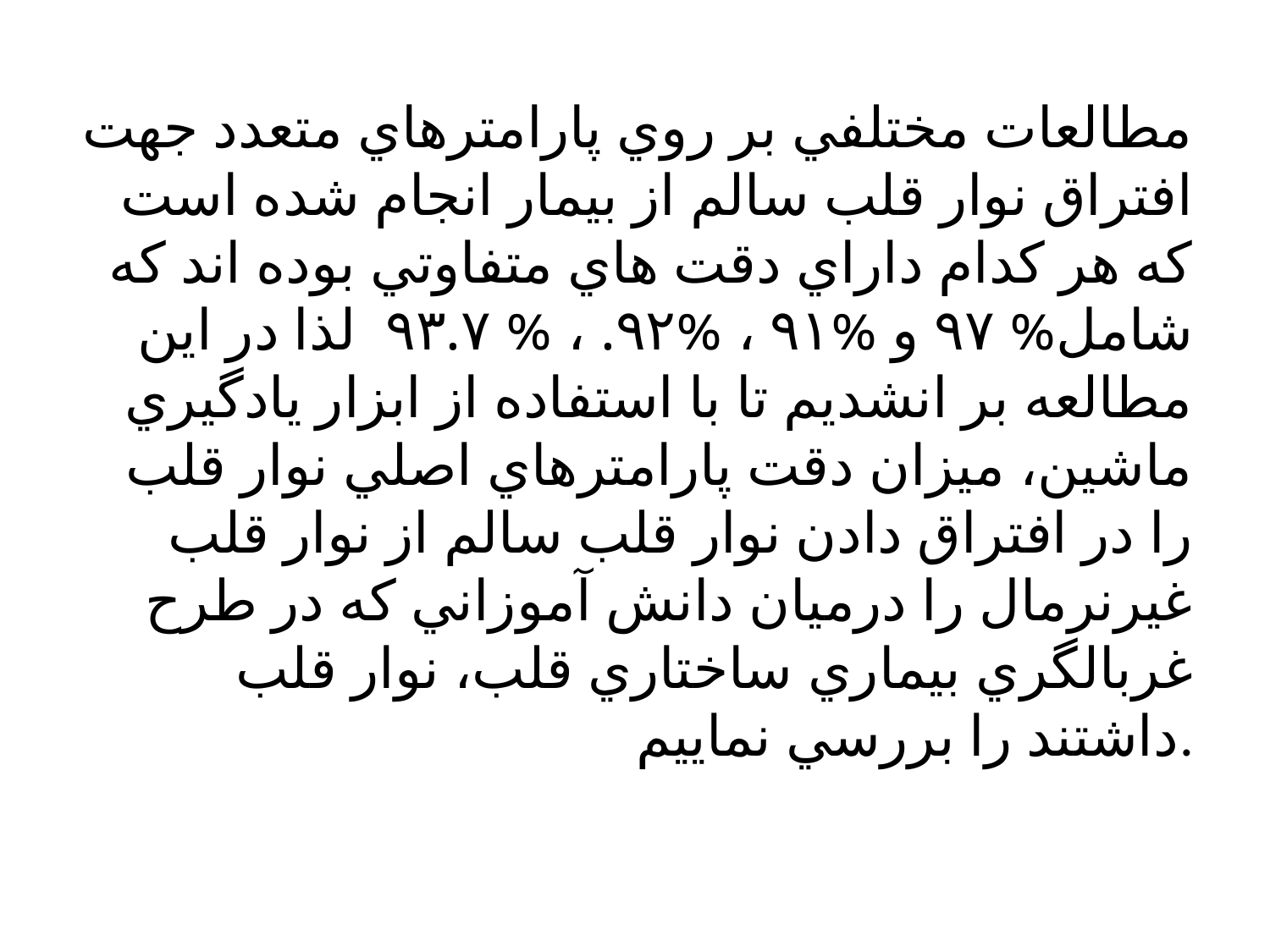

مطالعات مختلفي بر روي پارامترهاي متعدد جهت افتراق نوار قلب سالم از بيمار انجام شده است كه هر كدام داراي دقت هاي متفاوتي بوده اند كه شامل% ۹۷ و %۹۱ ، %۹۲. ، % ۹۳.۷  لذا در این مطالعه بر انشديم تا با استفاده از ابزار يادگيري ماشين، ميزان دقت پارامترهاي اصلي نوار قلب را در افتراق دادن نوار قلب سالم از نوار قلب غيرنرمال را درميان دانش آموزاني كه در طرح غربالگري بيماري ساختاري قلب، نوار قلب داشتند را بررسي نماييم.